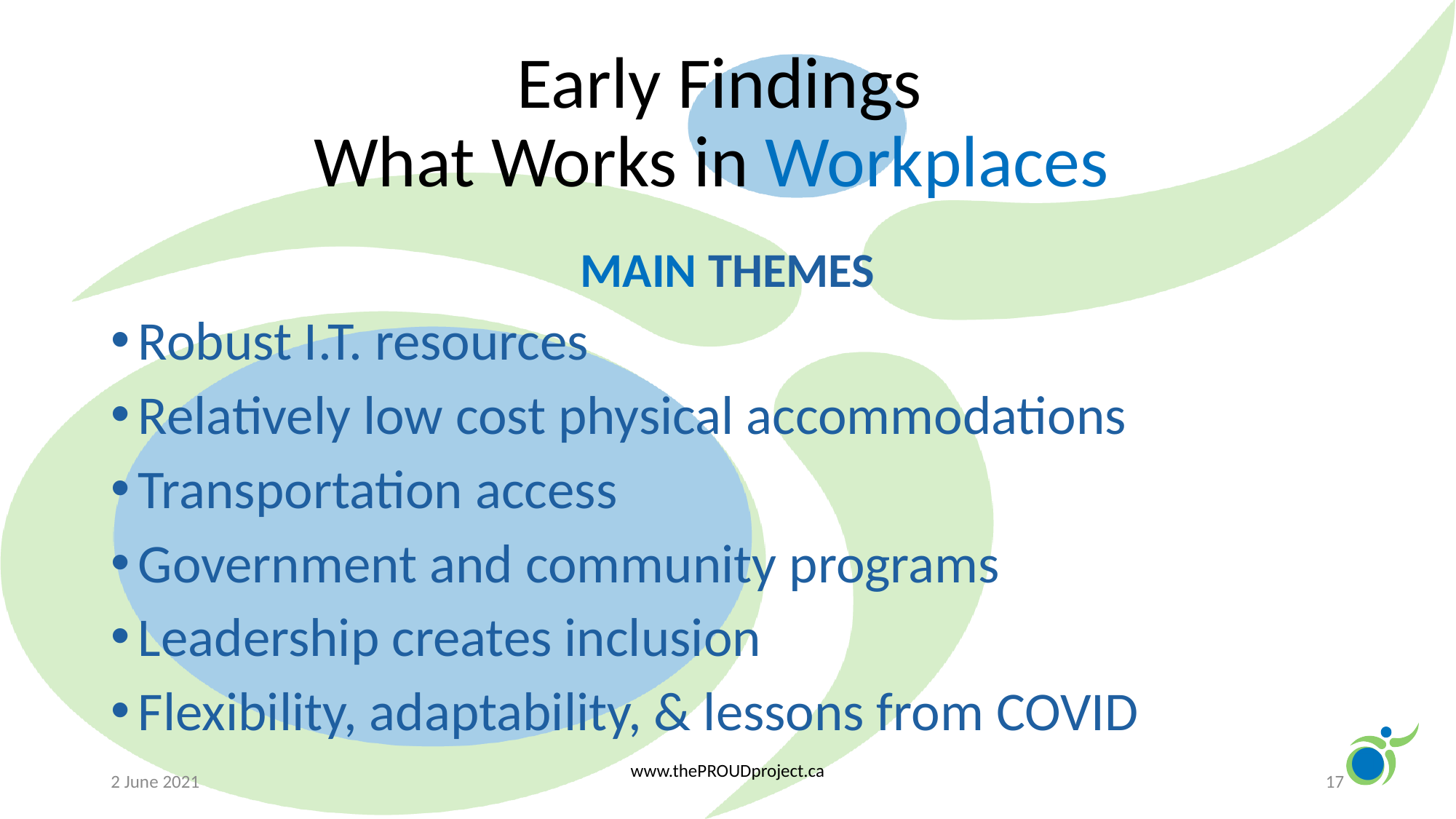

# Early Findings What Works in Workplaces
MAIN THEMES
Robust I.T. resources
Relatively low cost physical accommodations
Transportation access
Government and community programs
Leadership creates inclusion
Flexibility, adaptability, & lessons from COVID
2 June 2021
www.thePROUDproject.ca

17